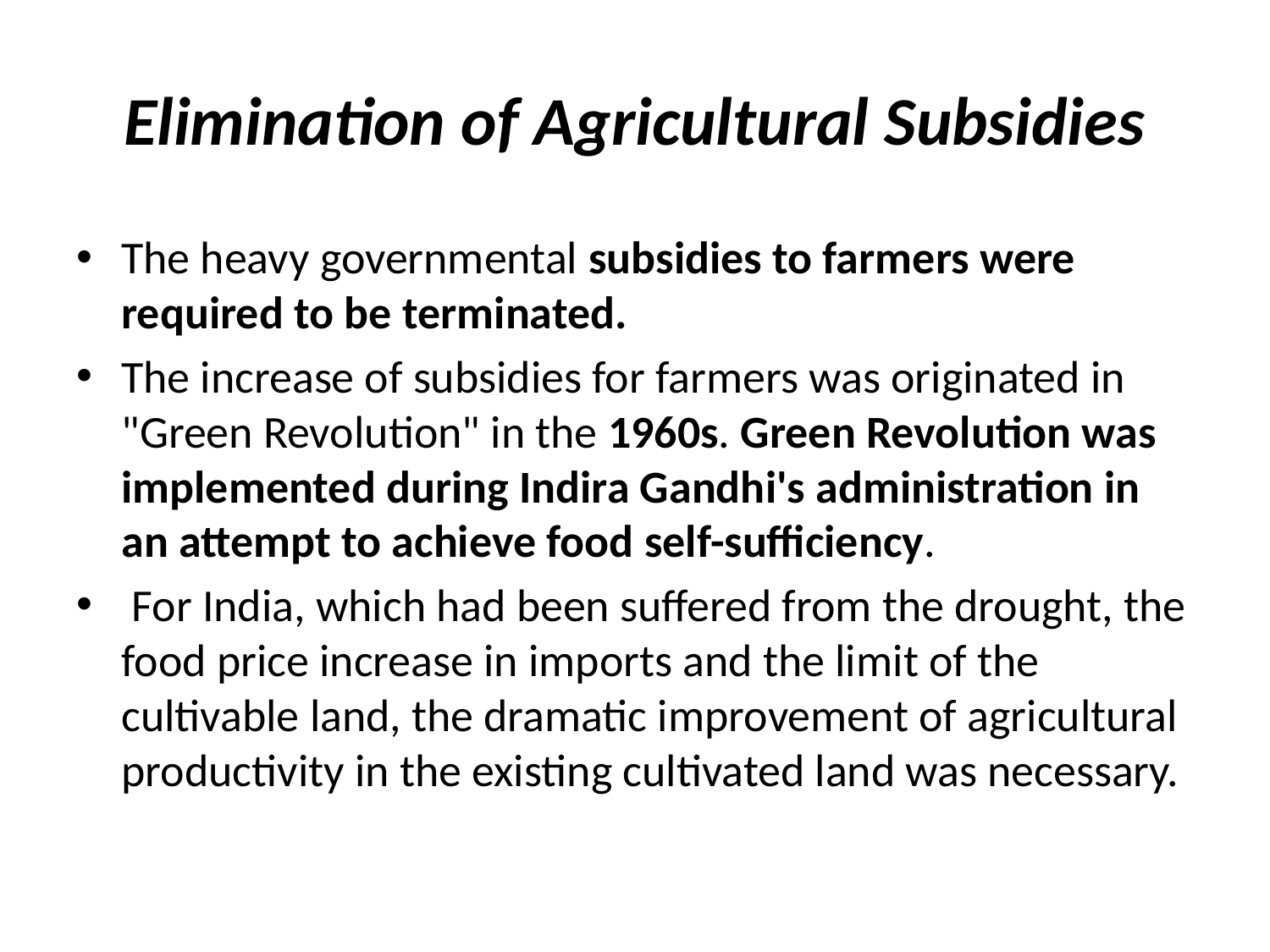

# Elimination of Agricultural Subsidies
The heavy governmental subsidies to farmers were required to be terminated.
The increase of subsidies for farmers was originated in "Green Revolution" in the 1960s. Green Revolution was implemented during Indira Gandhi's administration in an attempt to achieve food self-sufficiency.
 For India, which had been suffered from the drought, the food price increase in imports and the limit of the cultivable land, the dramatic improvement of agricultural productivity in the existing cultivated land was necessary.